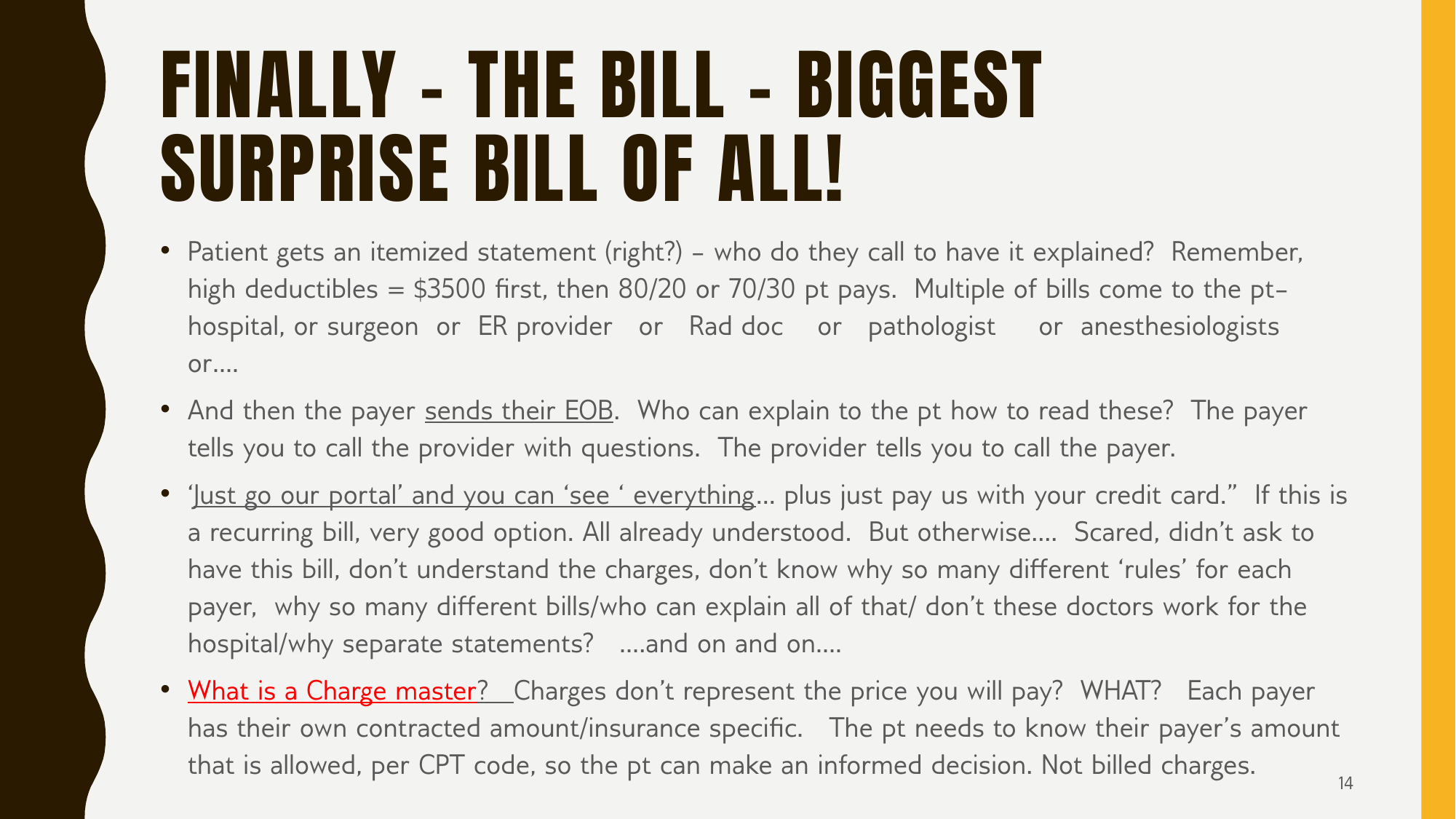

# Finally – the bill – Biggest Surprise Bill of all!
Patient gets an itemized statement (right?) – who do they call to have it explained?  Remember, high deductibles = $3500 first, then 80/20 or 70/30 pt pays.  Multiple of bills come to the pt– hospital, or surgeon  or  ER provider   or   Rad doc    or   pathologist     or  anesthesiologists   or….
And then the payer sends their EOB.  Who can explain to the pt how to read these?  The payer tells you to call the provider with questions.  The provider tells you to call the payer.
‘Just go our portal’ and you can ‘see ‘ everything… plus just pay us with your credit card.”  If this is a recurring bill, very good option. All already understood.  But otherwise….  Scared, didn’t ask to have this bill, don’t understand the charges, don’t know why so many different ‘rules’ for each payer,  why so many different bills/who can explain all of that/ don’t these doctors work for the hospital/why separate statements?   ….and on and on….
What is a Charge master?   Charges don’t represent the price you will pay?  WHAT?   Each payer has their own contracted amount/insurance specific.   The pt needs to know their payer’s amount that is allowed, per CPT code, so the pt can make an informed decision. Not billed charges.

14